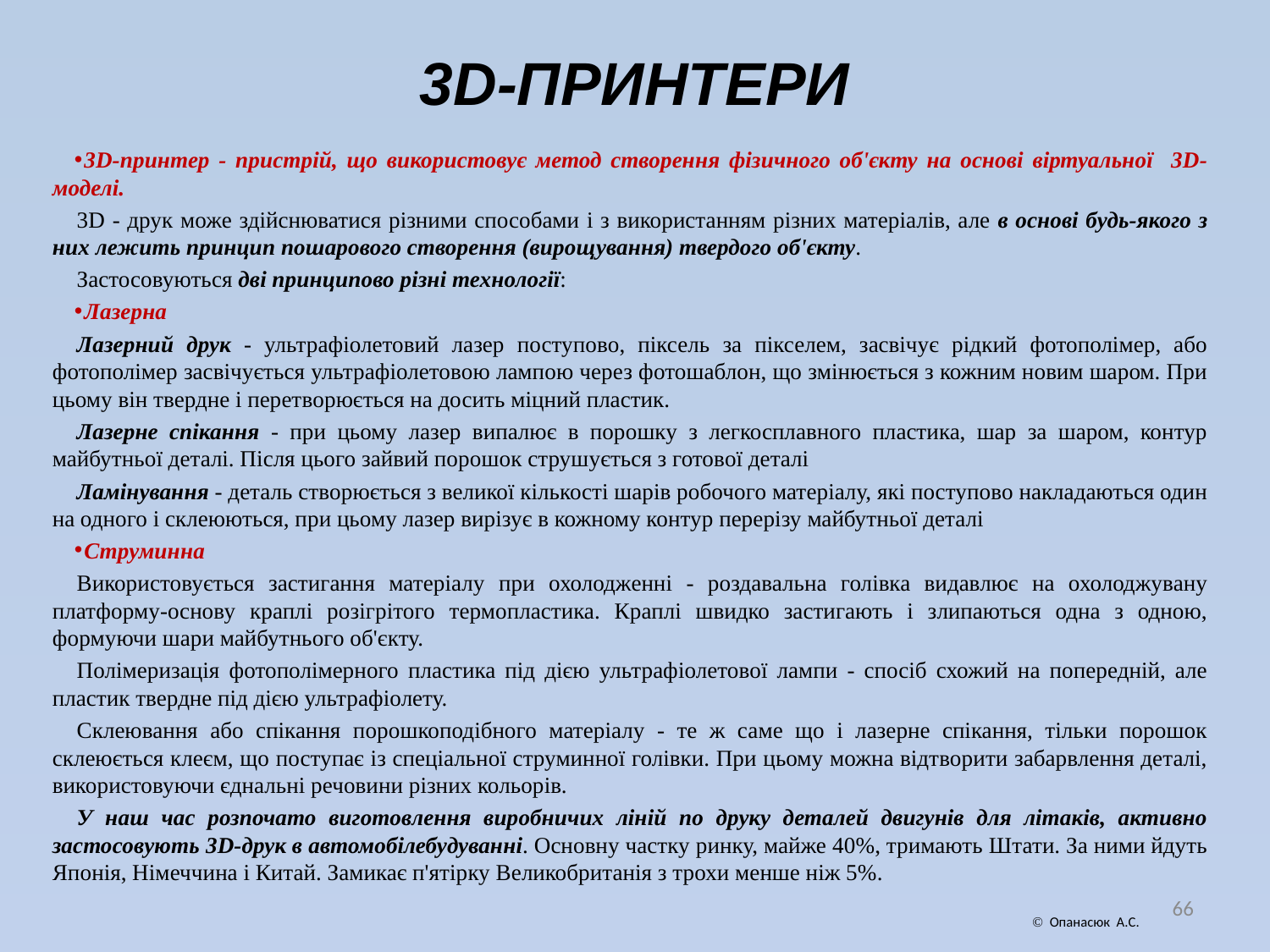

# 3D-ПРИНТЕРИ
3D-принтер - пристрій, що використовує метод створення фізичного об'єкту на основі віртуальної  3D-моделі.
3D - друк може здійснюватися різними способами і з використанням різних матеріалів, але в основі будь-якого з них лежить принцип пошарового створення (вирощування) твердого об'єкту.
Застосовуються дві принципово різні технології:
Лазерна
Лазерний друк - ультрафіолетовий лазер поступово, піксель за пікселем, засвічує рідкий фотополімер, або фотополімер засвічується ультрафіолетовою лампою через фотошаблон, що змінюється з кожним новим шаром. При цьому він твердне і перетворюється на досить міцний пластик.
Лазерне спікання - при цьому лазер випалює в порошку з легкосплавного пластика, шар за шаром, контур майбутньої деталі. Після цього зайвий порошок струшується з готової деталі
Ламінування - деталь створюється з великої кількості шарів робочого матеріалу, які поступово накладаються один на одного і склеюються, при цьому лазер вирізує в кожному контур перерізу майбутньої деталі
Струминна
Використовується застигання матеріалу при охолодженні - роздавальна голівка видавлює на охолоджувану платформу-основу краплі розігрітого термопластика. Краплі швидко застигають і злипаються одна з одною, формуючи шари майбутнього об'єкту.
Полімеризація фотополімерного пластика під дією ультрафіолетової лампи - спосіб схожий на попередній, але пластик твердне під дією ультрафіолету.
Склеювання або спікання порошкоподібного матеріалу - те ж саме що і лазерне спікання, тільки порошок склеюється клеєм, що поступає із спеціальної струминної голівки. При цьому можна відтворити забарвлення деталі, використовуючи єднальні речовини різних кольорів.
У наш час розпочато виготовлення виробничих ліній по друку деталей двигунів для літаків, активно застосовують 3D-друк в автомобілебудуванні. Основну частку ринку, майже 40%, тримають Штати. За ними йдуть Японія, Німеччина і Китай. Замикає п'ятірку Великобританія з трохи менше ніж 5%.
66
©  Опанасюк  А.С.